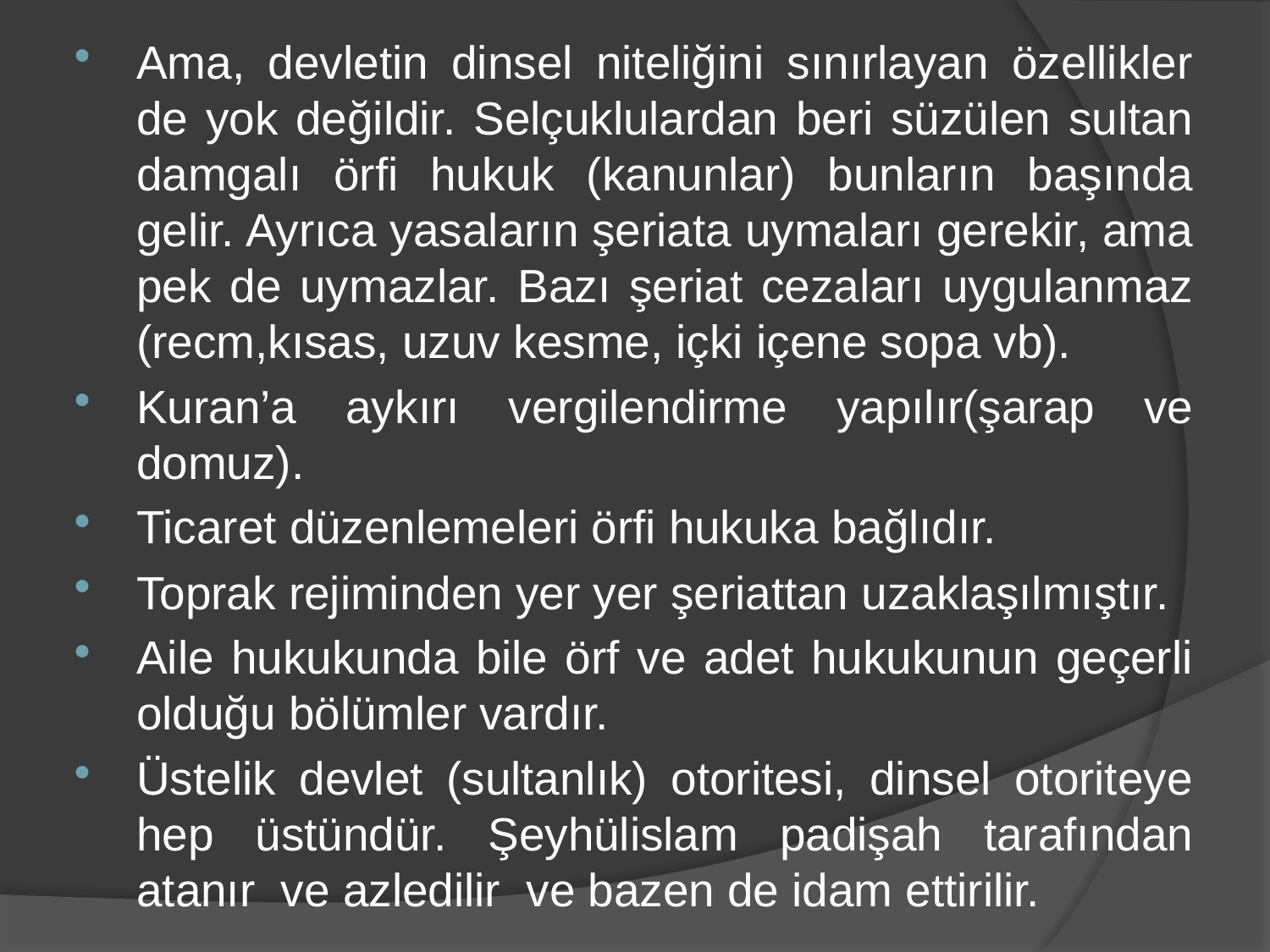

Ama, devletin dinsel niteliğini sınırlayan özellikler de yok değildir. Selçuklulardan beri süzülen sultan damgalı örfi hukuk (kanunlar) bunların başında gelir. Ayrıca yasaların şeriata uymaları gerekir, ama pek de uymazlar. Bazı şeriat cezaları uygulanmaz (recm,kısas, uzuv kesme, içki içene sopa vb).
Kuran’a aykırı vergilendirme yapılır(şarap ve domuz).
Ticaret düzenlemeleri örfi hukuka bağlıdır.
Toprak rejiminden yer yer şeriattan uzaklaşılmıştır.
Aile hukukunda bile örf ve adet hukukunun geçerli olduğu bölümler vardır.
Üstelik devlet (sultanlık) otoritesi, dinsel otoriteye hep üstündür. Şeyhülislam padişah tarafından atanır  ve azledilir  ve bazen de idam ettirilir.